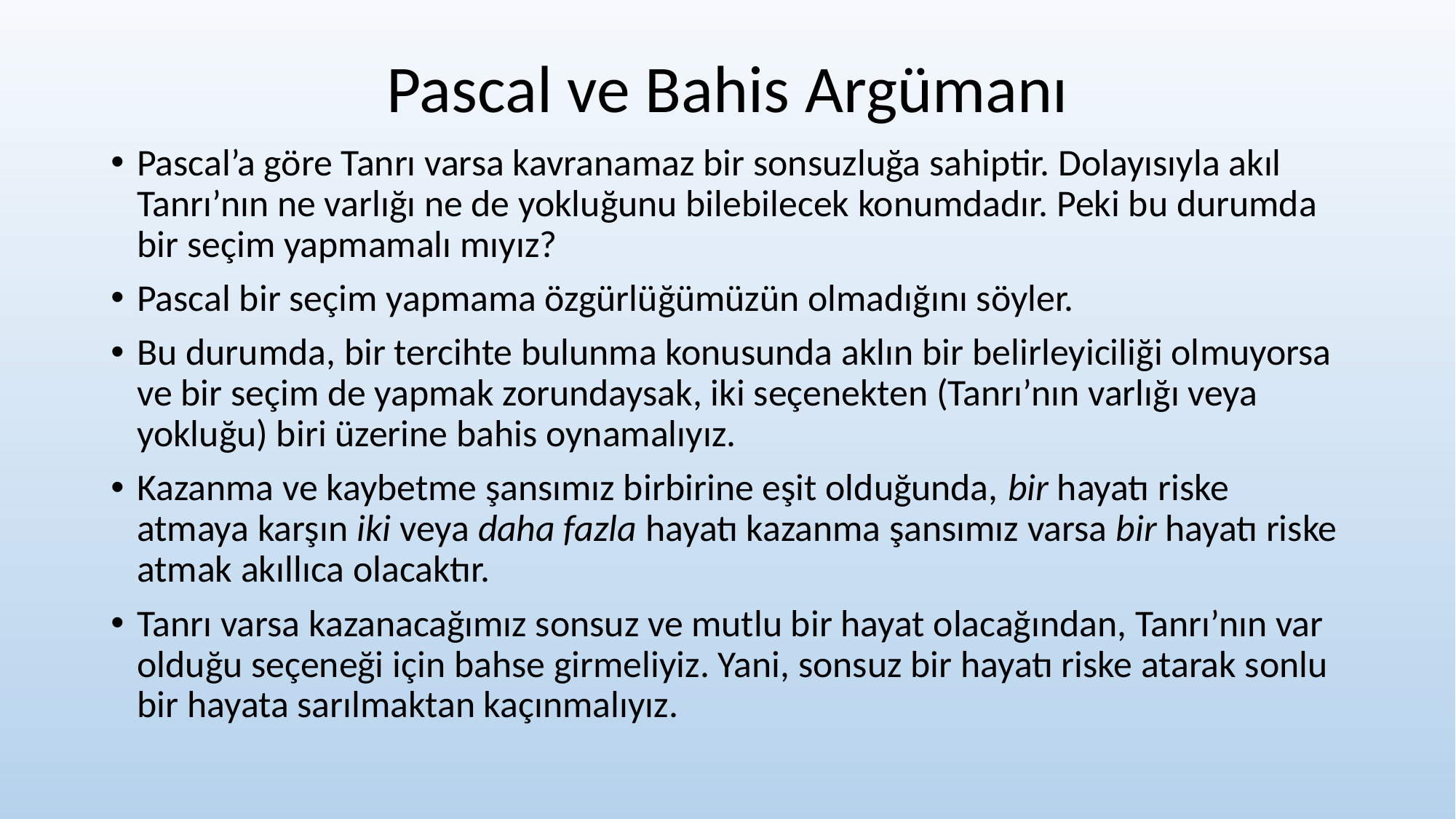

# Pascal ve Bahis Argümanı
Pascal’a göre Tanrı varsa kavranamaz bir sonsuzluğa sahiptir. Dolayısıyla akıl Tanrı’nın ne varlığı ne de yokluğunu bilebilecek konumdadır. Peki bu durumda bir seçim yapmamalı mıyız?
Pascal bir seçim yapmama özgürlüğümüzün olmadığını söyler.
Bu durumda, bir tercihte bulunma konusunda aklın bir belirleyiciliği olmuyorsa ve bir seçim de yapmak zorundaysak, iki seçenekten (Tanrı’nın varlığı veya yokluğu) biri üzerine bahis oynamalıyız.
Kazanma ve kaybetme şansımız birbirine eşit olduğunda, bir hayatı riske atmaya karşın iki veya daha fazla hayatı kazanma şansımız varsa bir hayatı riske atmak akıllıca olacaktır.
Tanrı varsa kazanacağımız sonsuz ve mutlu bir hayat olacağından, Tanrı’nın var olduğu seçeneği için bahse girmeliyiz. Yani, sonsuz bir hayatı riske atarak sonlu bir hayata sarılmaktan kaçınmalıyız.